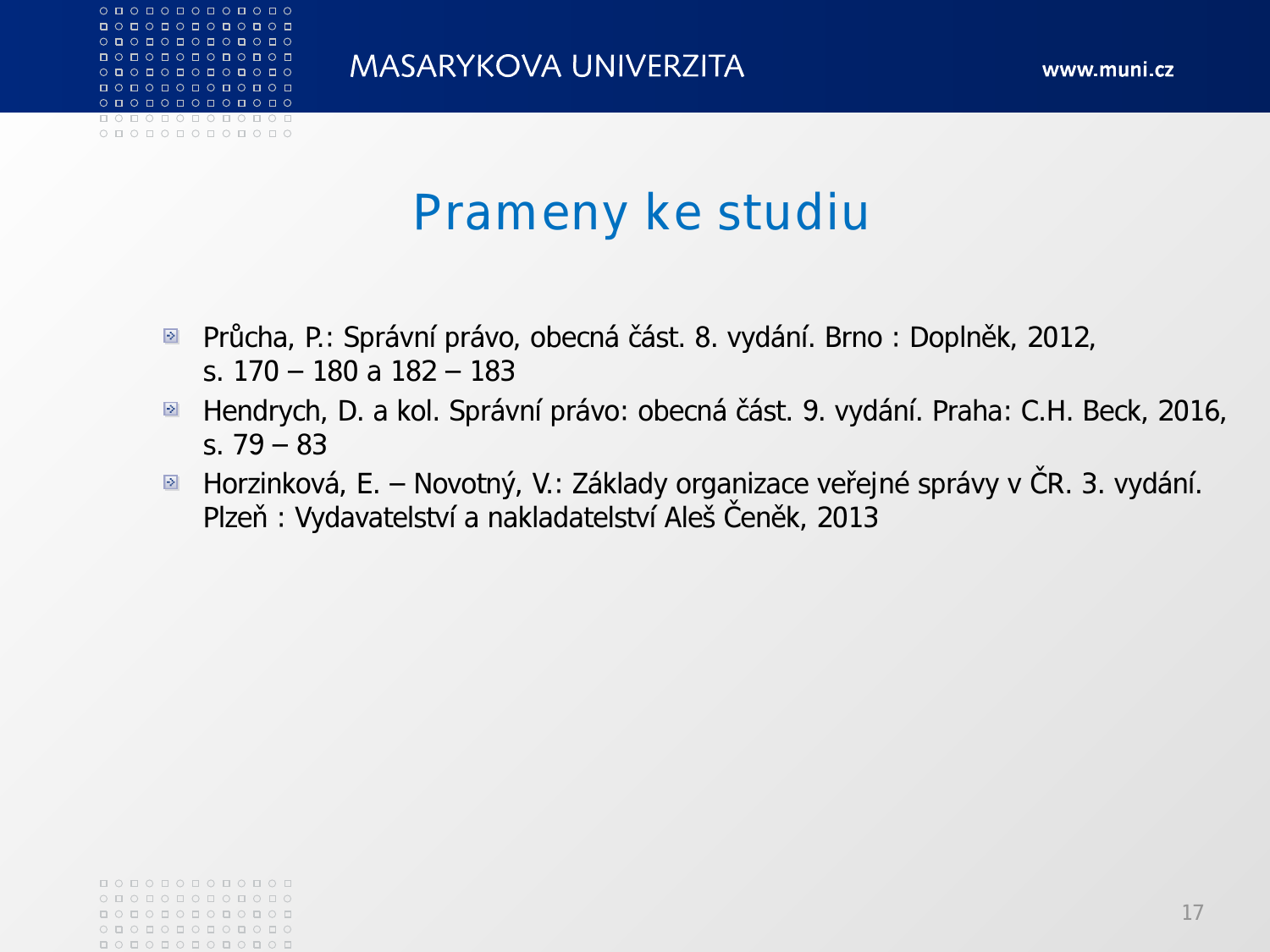

# Prameny ke studiu

Průcha, P.: Správní právo, obecná část. 8. vydání. Brno : Doplněk, 2012,
s. 170 – 180 a 182 – 183
Hendrych, D. a kol. Správní právo: obecná část. 9. vydání. Praha: C.H. Beck, 2016, s. 79 – 83
Horzinková, E. – Novotný, V.: Základy organizace veřejné správy v ČR. 3. vydání. Plzeň : Vydavatelství a nakladatelství Aleš Čeněk, 2013

17